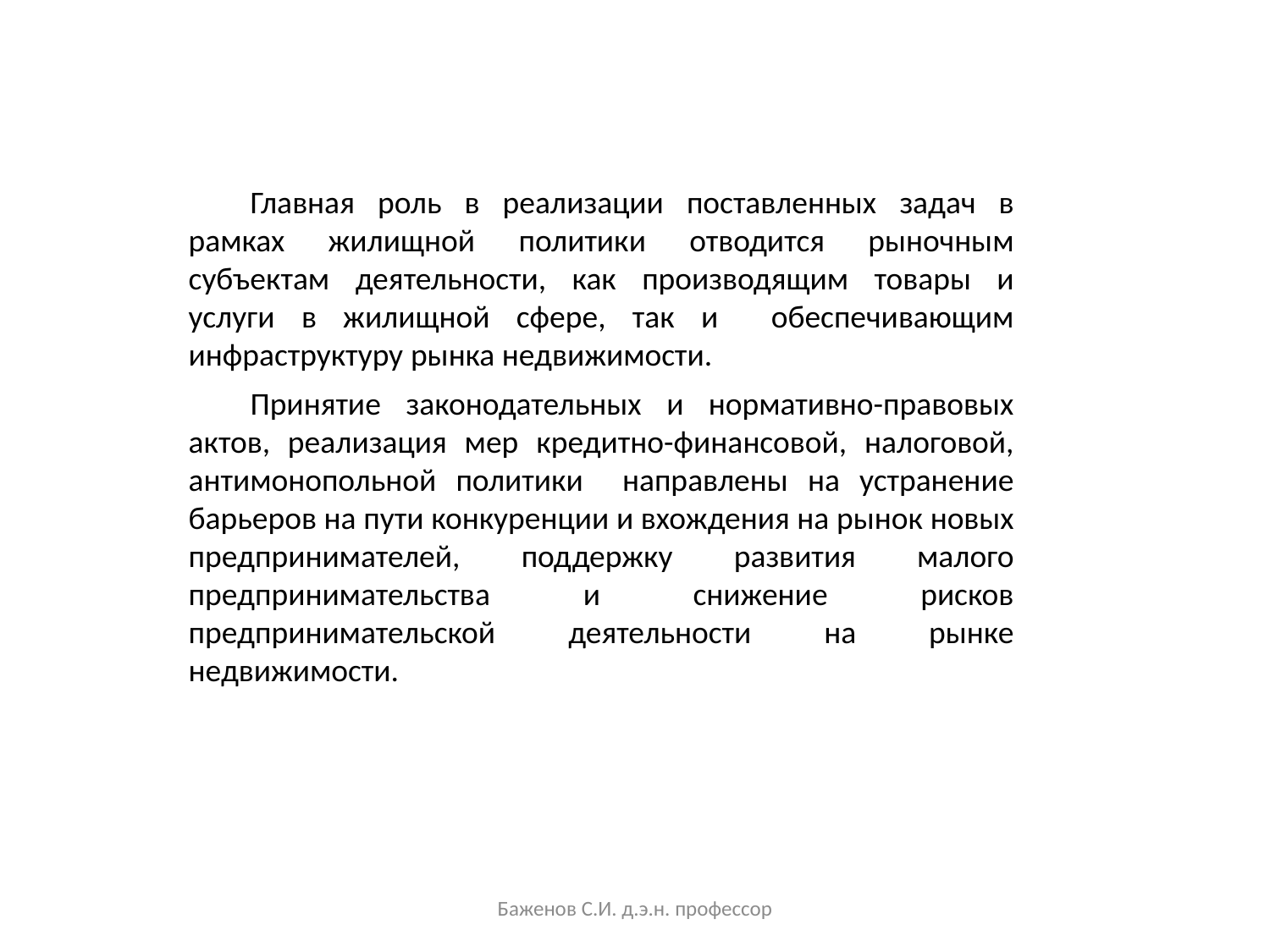

Главная роль в реализации поставленных задач в рамках жилищной политики отводится рыночным субъектам деятельности, как производящим товары и услуги в жилищной сфере, так и  обеспечивающим инфраструктуру рынка недвижимости.
Принятие законодательных и нормативно-правовых актов, реализация мер кредитно-финансовой, налоговой, антимонопольной политики  направлены на устранение барьеров на пути конкуренции и вхождения на рынок новых предпринимателей, поддержку развития малого предпринимательства и снижение рисков предпринимательской деятельности на рынке недвижимости.

Баженов С.И. д.э.н. профессор